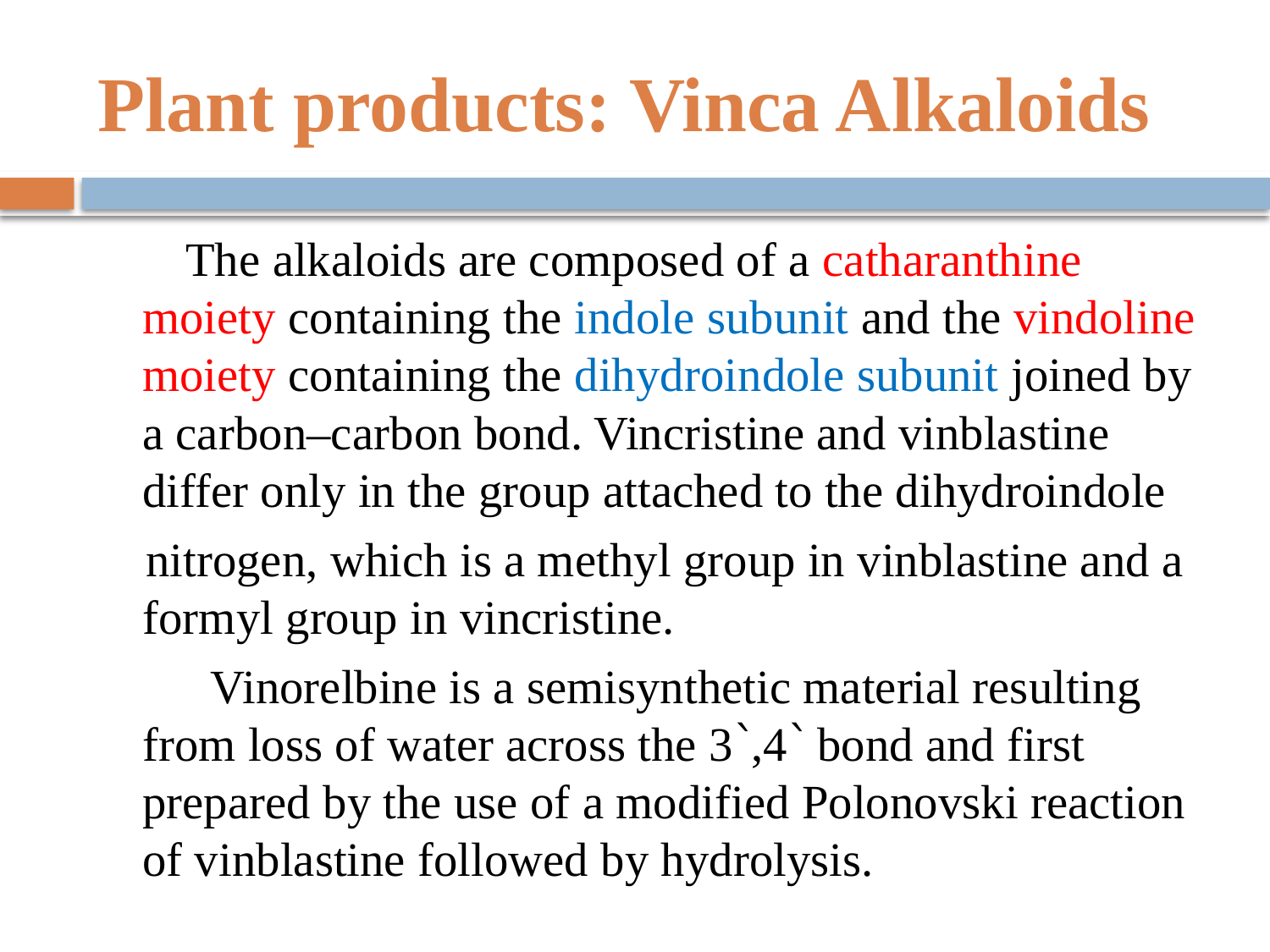

# Plant products: Vinca Alkaloids
The alkaloids are composed of a catharanthine moiety containing the indole subunit and the vindoline moiety containing the dihydroindole subunit joined by a carbon–carbon bond. Vincristine and vinblastine differ only in the group attached to the dihydroindole
    nitrogen, which is a methyl group in vinblastine and a formyl group in vincristine.
 Vinorelbine is a semisynthetic material resulting from loss of water across the 3՝,4՝ bond and first prepared by the use of a modified Polonovski reaction of vinblastine followed by hydrolysis.